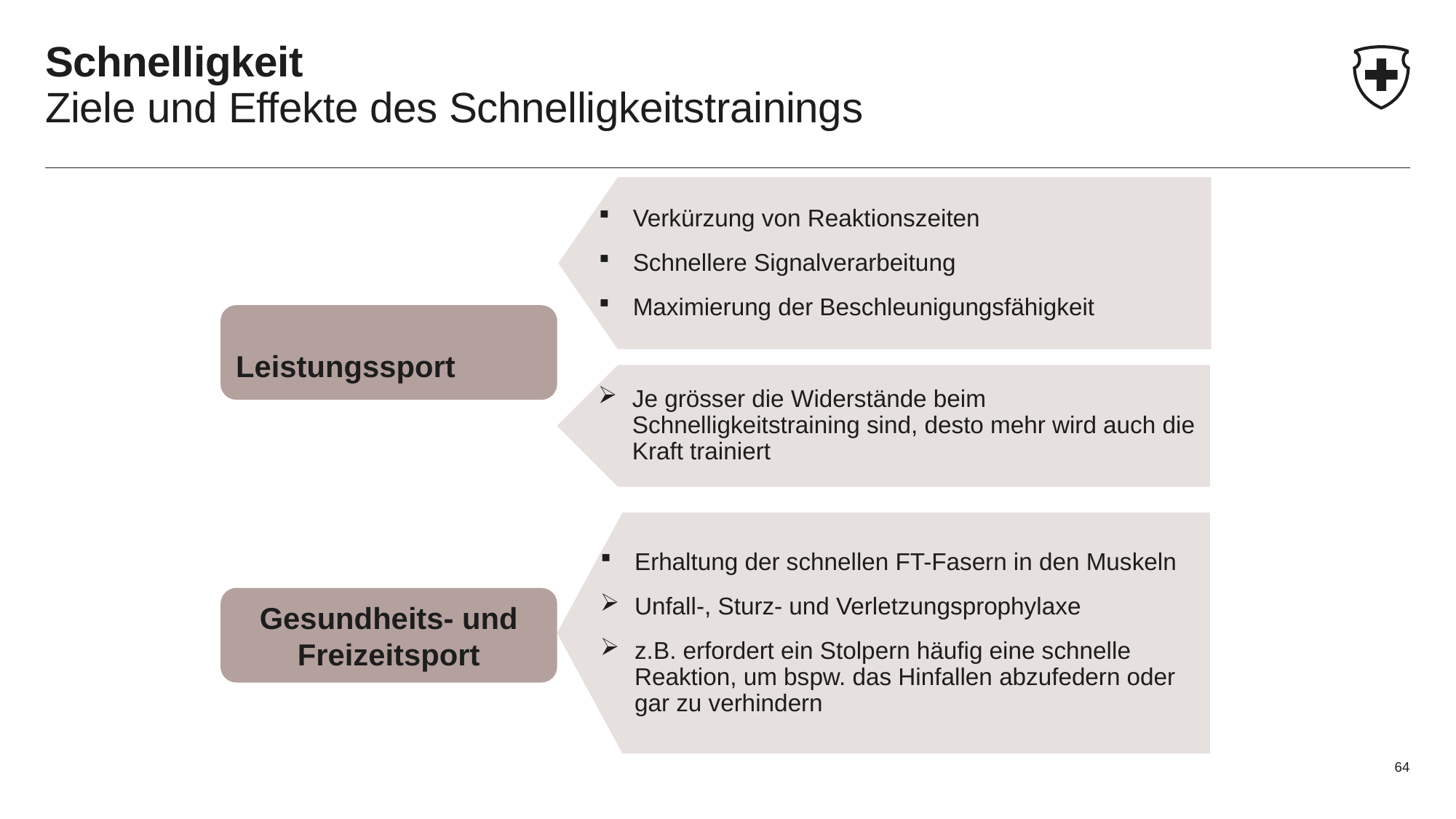

# Schnelligkeit Ziele und Effekte des Schnelligkeitstrainings
Verkürzung von Reaktionszeiten
Schnellere Signalverarbeitung
Maximierung der Beschleunigungsfähigkeit
	Leistungssport
Je grösser die Widerstände beim Schnelligkeitstraining sind, desto mehr wird auch die Kraft trainiert
Erhaltung der schnellen FT-Fasern in den Muskeln
Unfall-, Sturz- und Verletzungsprophylaxe
z.B. erfordert ein Stolpern häufig eine schnelle Reaktion, um bspw. das Hinfallen abzufedern oder gar zu verhindern
Gesundheits- und Freizeitsport
64